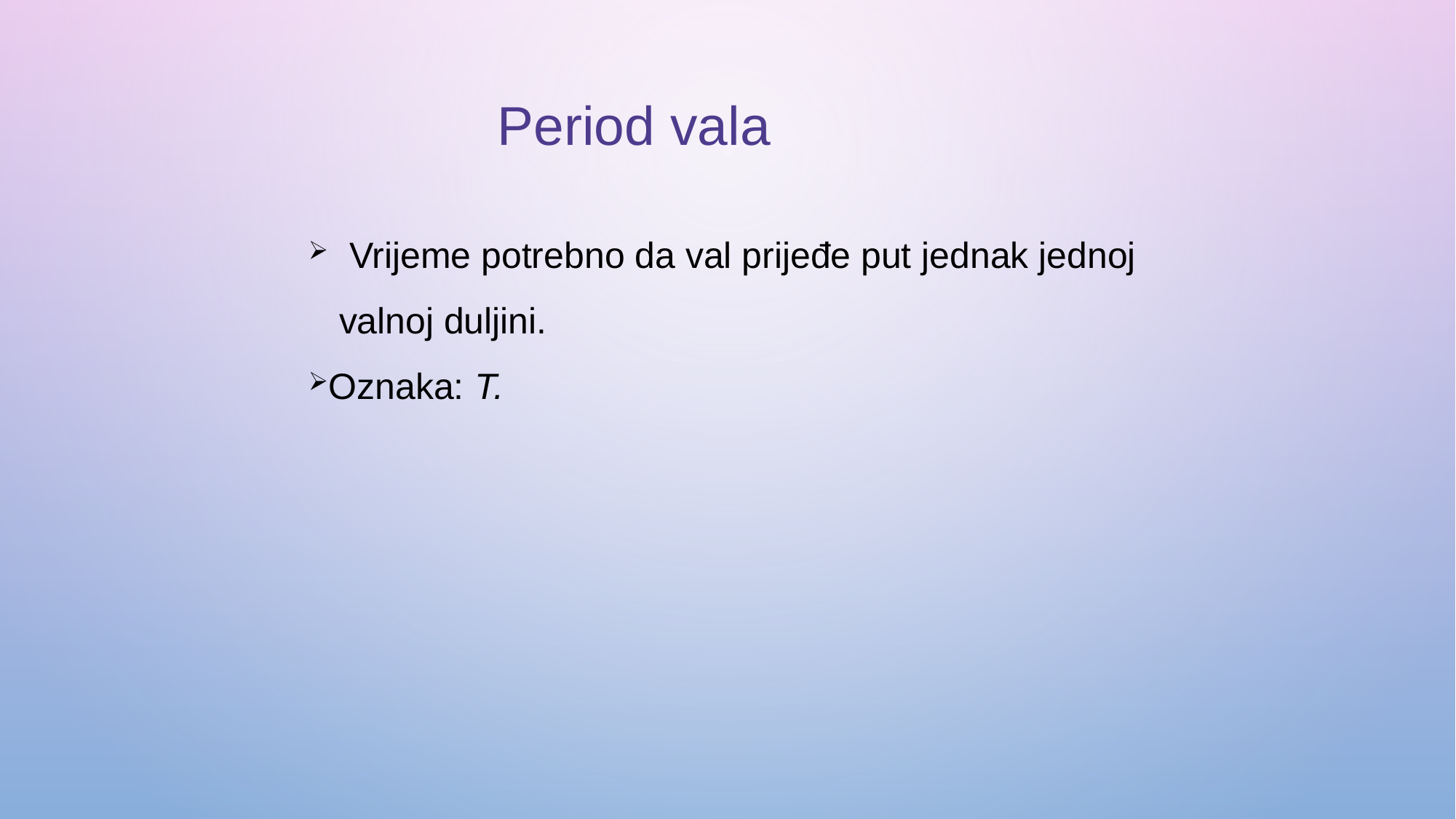

Period vala
Vrijeme potrebno da val prijeđe put jednak jednoj
   valnoj duljini.
Oznaka: T.